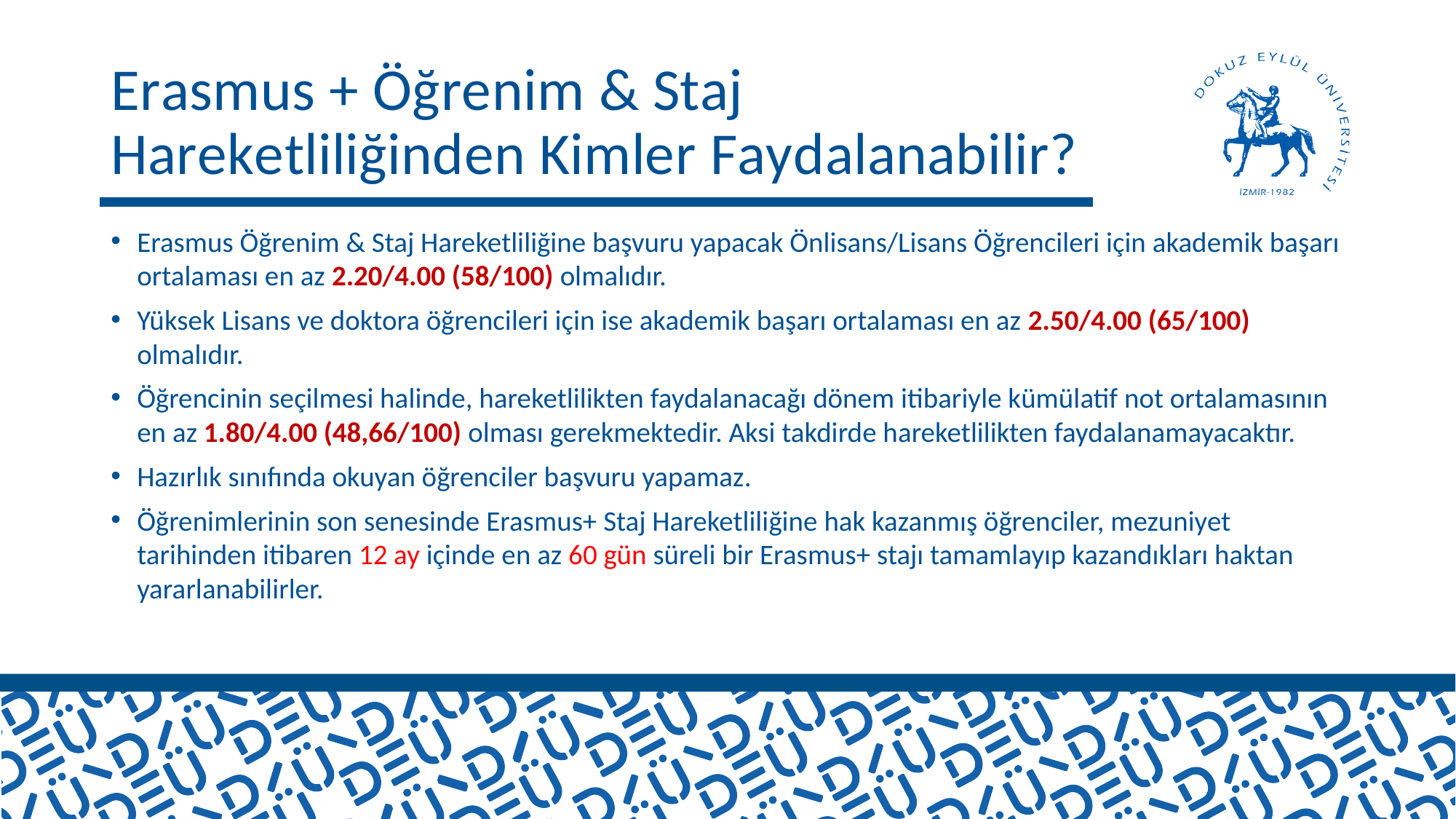

# Erasmus + Öğrenim & Staj Hareketliliğinden Kimler Faydalanabilir?
Erasmus Öğrenim & Staj Hareketliliğine başvuru yapacak Önlisans/Lisans Öğrencileri için akademik başarı ortalaması en az 2.20/4.00 (58/100) olmalıdır.
Yüksek Lisans ve doktora öğrencileri için ise akademik başarı ortalaması en az 2.50/4.00 (65/100) olmalıdır.
Öğrencinin seçilmesi halinde, hareketlilikten faydalanacağı dönem itibariyle kümülatif not ortalamasının en az 1.80/4.00 (48,66/100) olması gerekmektedir. Aksi takdirde hareketlilikten faydalanamayacaktır.
Hazırlık sınıfında okuyan öğrenciler başvuru yapamaz.
Öğrenimlerinin son senesinde Erasmus+ Staj Hareketliliğine hak kazanmış öğrenciler, mezuniyet tarihinden itibaren 12 ay içinde en az 60 gün süreli bir Erasmus+ stajı tamamlayıp kazandıkları haktan yararlanabilirler.